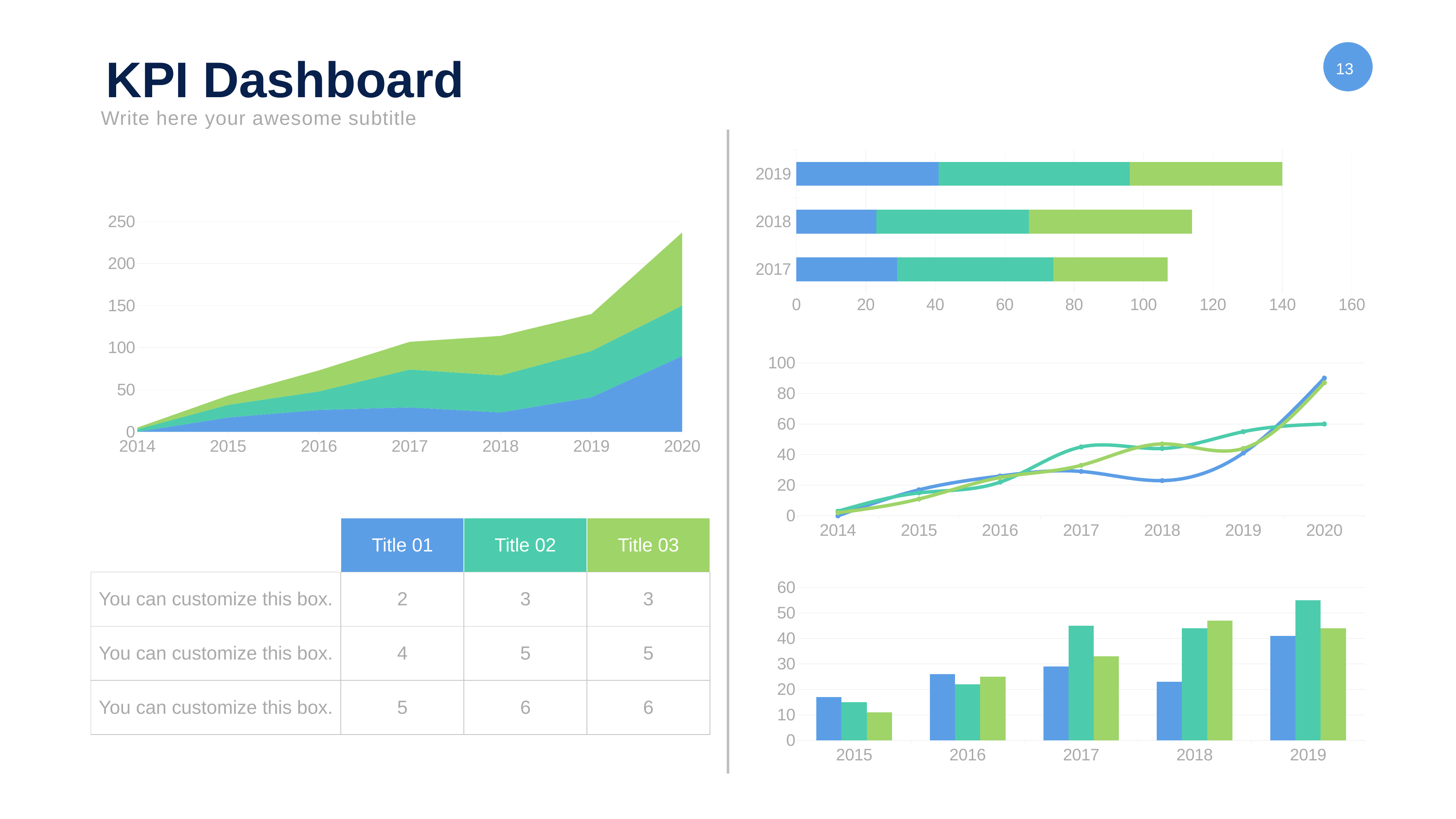

KPI Dashboard
Write here your awesome subtitle

### Chart

| Category | Series 1 | Series 2 | Series 3 |
|---|---|---|---|
| 2017 | 29.0 | 45.0 | 33.0 |
| 2018 | 23.0 | 44.0 | 47.0 |
| 2019 | 41.0 | 55.0 | 44.0 |

### Chart

| Category | Series 1 | Series 2 | Series 3 |
|---|---|---|---|
| 2014 | 0.0 | 3.0 | 2.0 |
| 2015 | 17.0 | 15.0 | 11.0 |
| 2016 | 26.0 | 22.0 | 25.0 |
| 2017 | 29.0 | 45.0 | 33.0 |
| 2018 | 23.0 | 44.0 | 47.0 |
| 2019 | 41.0 | 55.0 | 44.0 |
| 2020 | 90.0 | 60.0 | 87.0 |

### Chart

| Category | Series 1 | Series 2 | Series 3 |
|---|---|---|---|
| 2014 | 0.0 | 3.0 | 2.0 |
| 2015 | 17.0 | 15.0 | 11.0 |
| 2016 | 26.0 | 22.0 | 25.0 |
| 2017 | 29.0 | 45.0 | 33.0 |
| 2018 | 23.0 | 44.0 | 47.0 |
| 2019 | 41.0 | 55.0 | 44.0 |
| 2020 | 90.0 | 60.0 | 87.0 |
|  | Title 01 | Title 02 | Title 03 |
| --- | --- | --- | --- |
| You can customize this box. | 2 | 3 | 3 |
| You can customize this box. | 4 | 5 | 5 |
| You can customize this box. | 5 | 6 | 6 |

### Chart

| Category | Series 1 | Series 2 | Series 3 |
|---|---|---|---|
| 2015 | 17.0 | 15.0 | 11.0 |
| 2016 | 26.0 | 22.0 | 25.0 |
| 2017 | 29.0 | 45.0 | 33.0 |
| 2018 | 23.0 | 44.0 | 47.0 |
| 2019 | 41.0 | 55.0 | 44.0 |